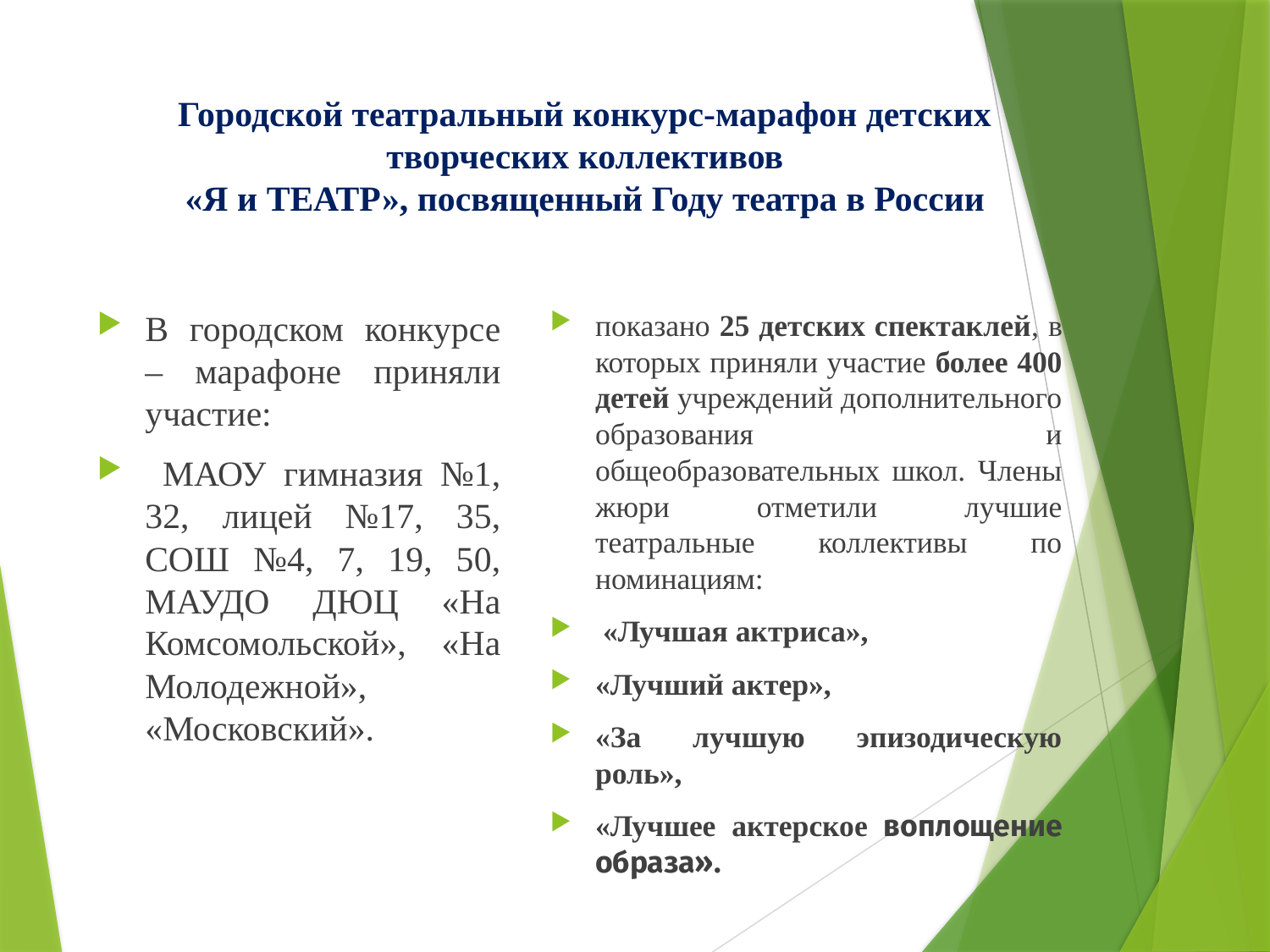

# Городской театральный конкурс-марафон детских творческих коллективов «Я и ТЕАТР», посвященный Году театра в России
В городском конкурсе – марафоне приняли участие:
 МАОУ гимназия №1, 32, лицей №17, 35, СОШ №4, 7, 19, 50, МАУДО ДЮЦ «На Комсомольской», «На Молодежной», «Московский».
показано 25 детских спектаклей, в которых приняли участие более 400 детей учреждений дополнительного образования и общеобразовательных школ. Члены жюри отметили лучшие театральные коллективы по номинациям:
 «Лучшая актриса»,
«Лучший актер»,
«За лучшую эпизодическую роль»,
«Лучшее актерское воплощение образа».